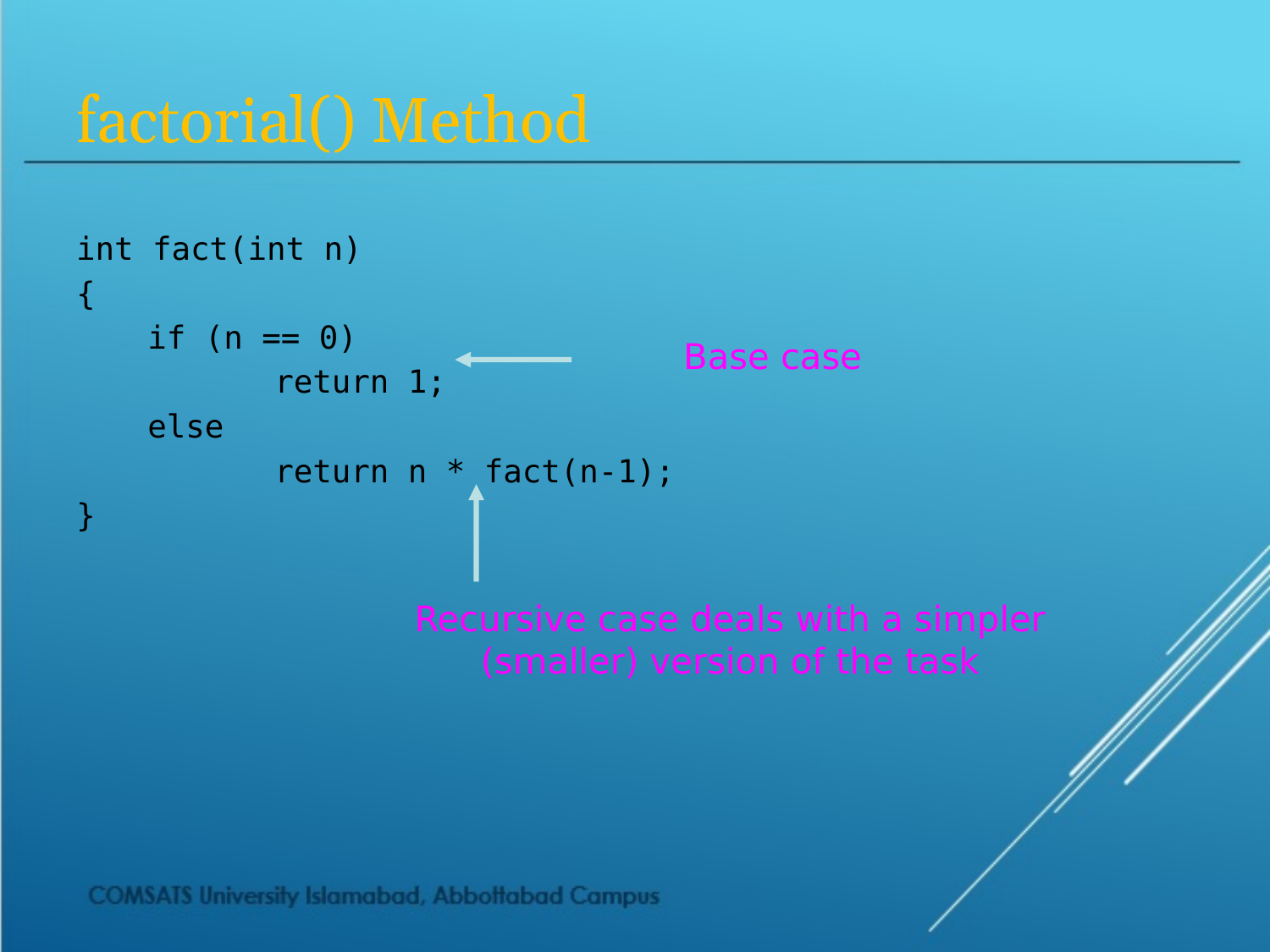

# factorial() Method
int fact(int n)
{
	if (n == 0)
		return 1;
	else
		return n * fact(n-1);
}

Base case

Recursive case deals with a simpler (smaller) version of the task